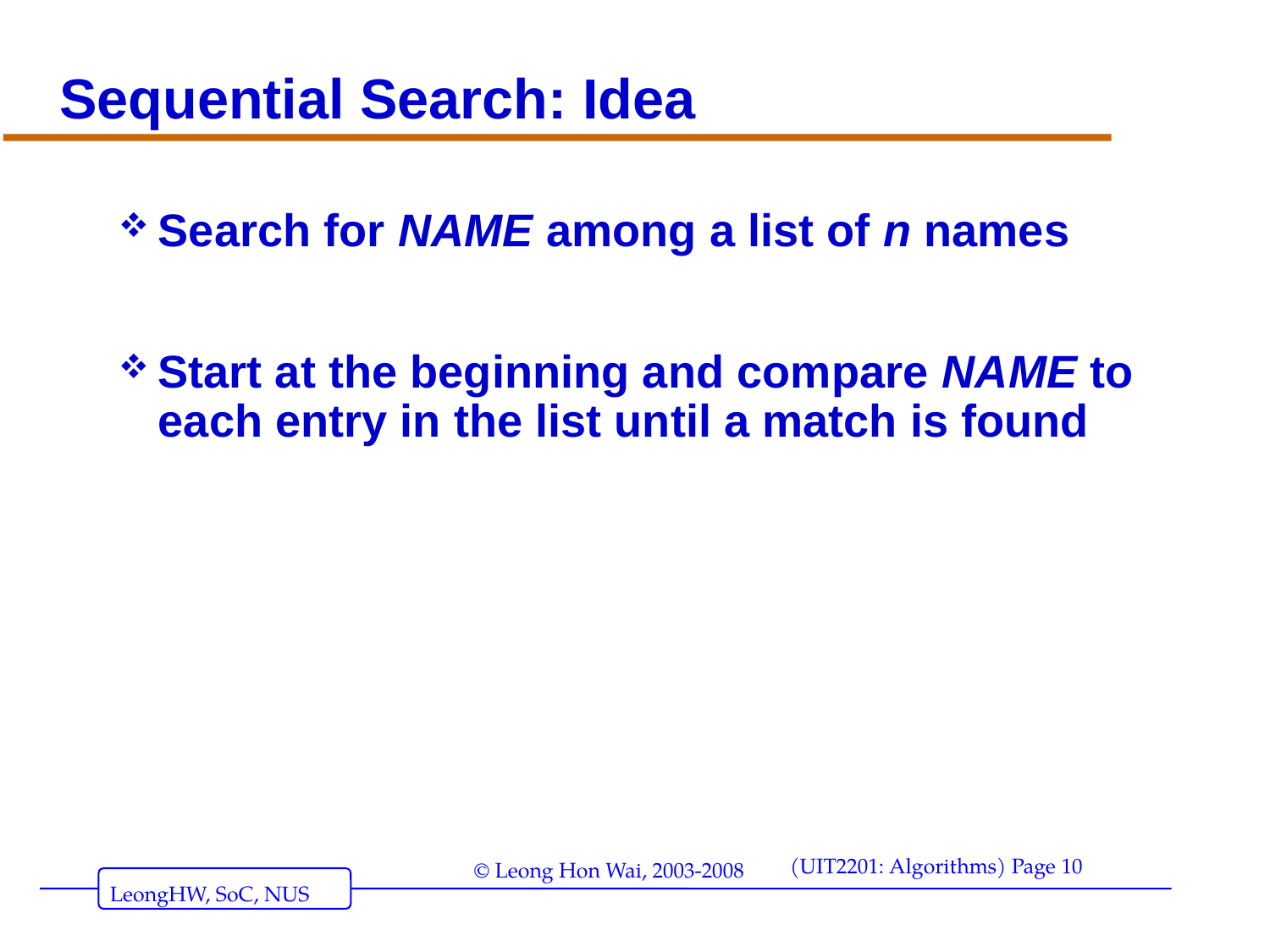

# Sequential Search: Idea
Search for NAME among a list of n names
Start at the beginning and compare NAME to each entry in the list until a match is found